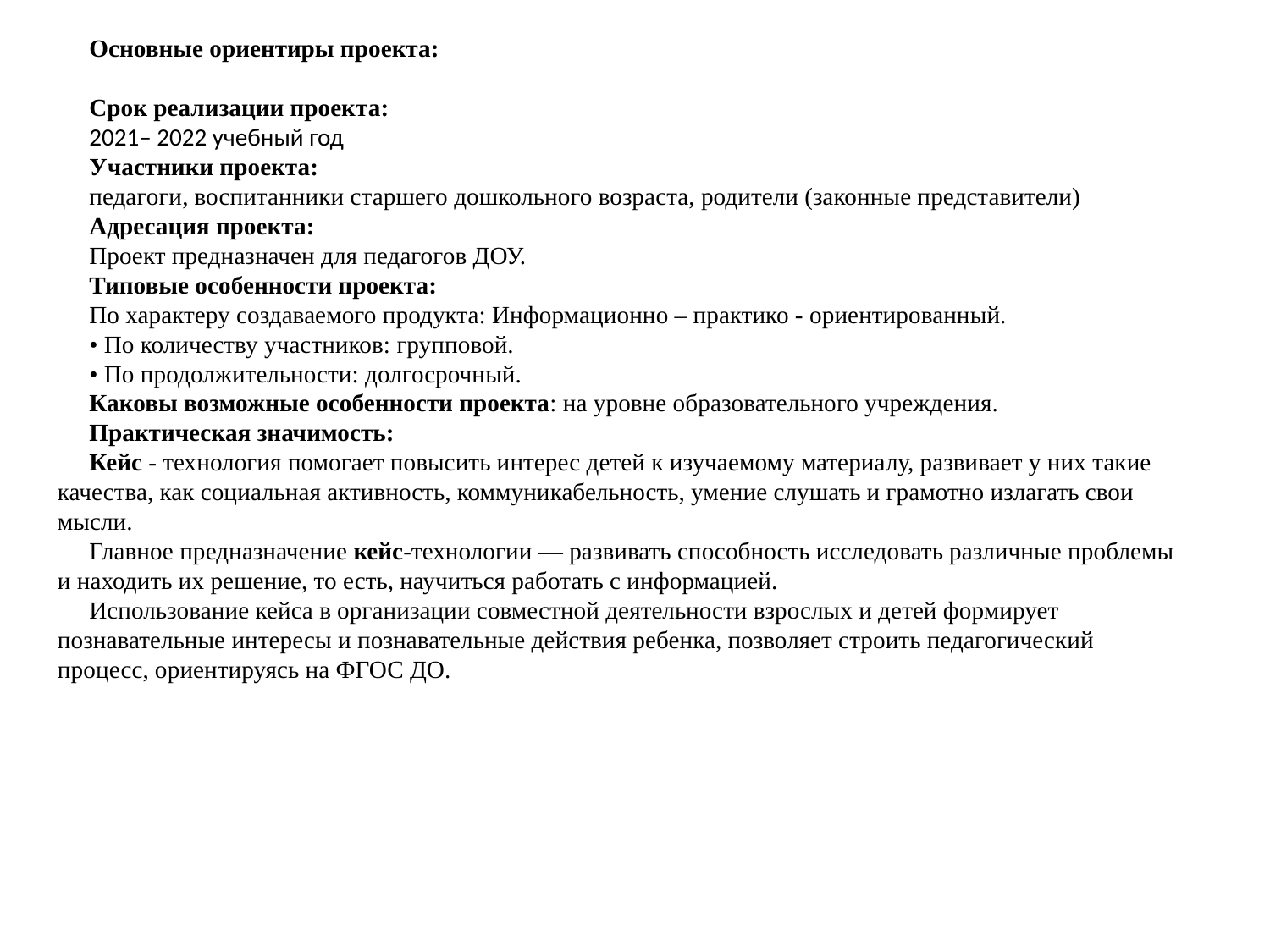

Основные ориентиры проекта:

Срок реализации проекта:
2021– 2022 учебный год
Участники проекта:
педагоги, воспитанники старшего дошкольного возраста, родители (законные представители)
Адресация проекта:
Проект предназначен для педагогов ДОУ.
Типовые особенности проекта:
По характеру создаваемого продукта: Информационно – практико - ориентированный.
• По количеству участников: групповой.
• По продолжительности: долгосрочный.
Каковы возможные особенности проекта: на уровне образовательного учреждения.
Практическая значимость:
Кейс - технология помогает повысить интерес детей к изучаемому материалу, развивает у них такие качества, как социальная активность, коммуникабельность, умение слушать и грамотно излагать свои мысли.
Главное предназначение кейс-технологии — развивать способность исследовать различные проблемы и находить их решение, то есть, научиться работать с информацией.
Использование кейса в организации совместной деятельности взрослых и детей формирует познавательные интересы и познавательные действия ребенка, позволяет строить педагогический процесс, ориентируясь на ФГОС ДО.